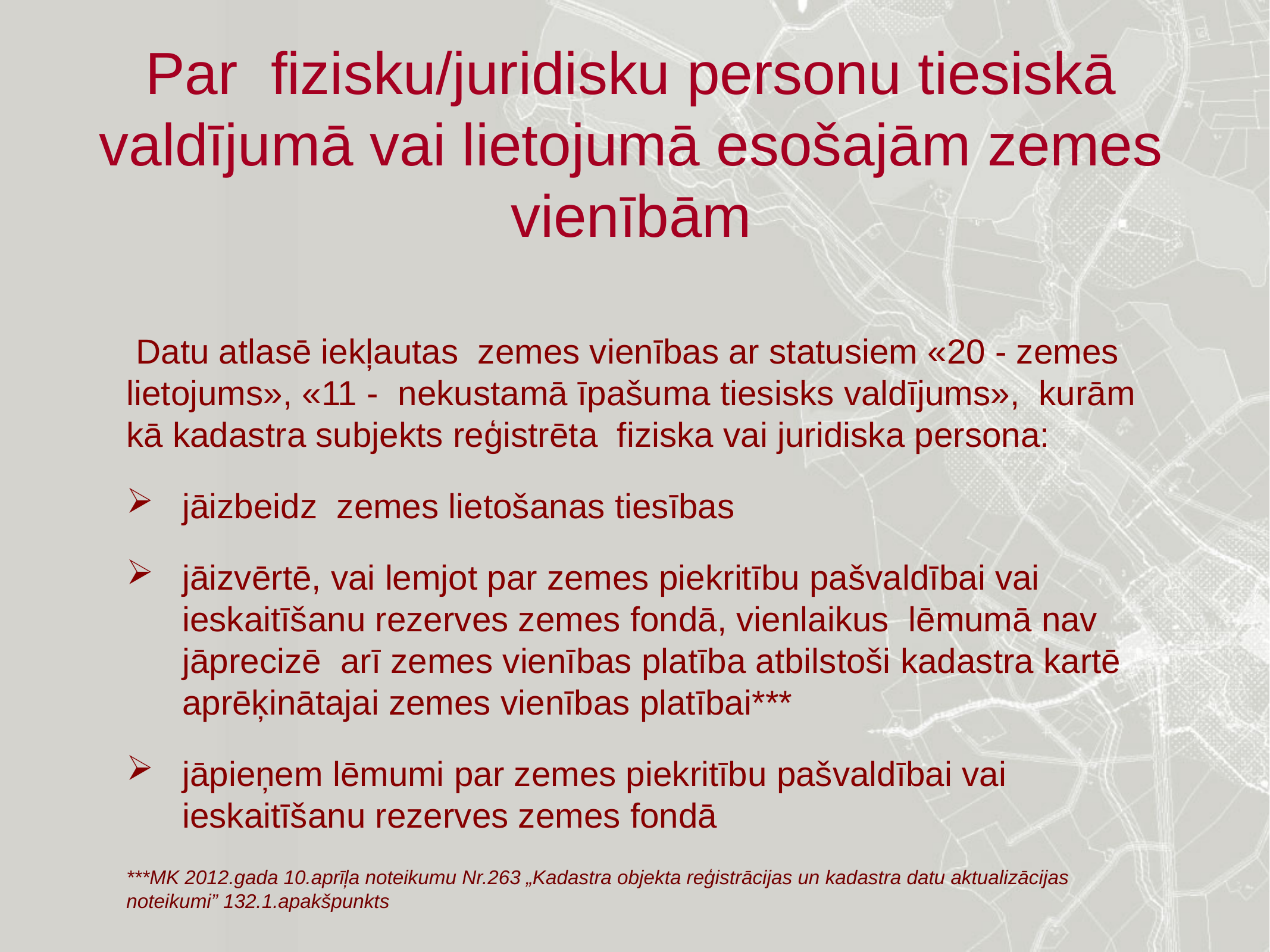

# Par  fizisku/juridisku personu tiesiskā valdījumā vai lietojumā esošajām zemes vienībām

 Datu atlasē iekļautas  zemes vienības ar statusiem «20 - zemes lietojums», «11 -  nekustamā īpašuma tiesisks valdījums»,  kurām kā kadastra subjekts reģistrēta  fiziska vai juridiska persona:
jāizbeidz  zemes lietošanas tiesības
jāizvērtē, vai lemjot par zemes piekritību pašvaldībai vai ieskaitīšanu rezerves zemes fondā, vienlaikus  lēmumā nav jāprecizē  arī zemes vienības platība atbilstoši kadastra kartē aprēķinātajai zemes vienības platībai***
jāpieņem lēmumi par zemes piekritību pašvaldībai vai ieskaitīšanu rezerves zemes fondā
***MK 2012.gada 10.aprīļa noteikumu Nr.263 „Kadastra objekta reģistrācijas un kadastra datu aktualizācijas noteikumi” 132.1.apakšpunkts